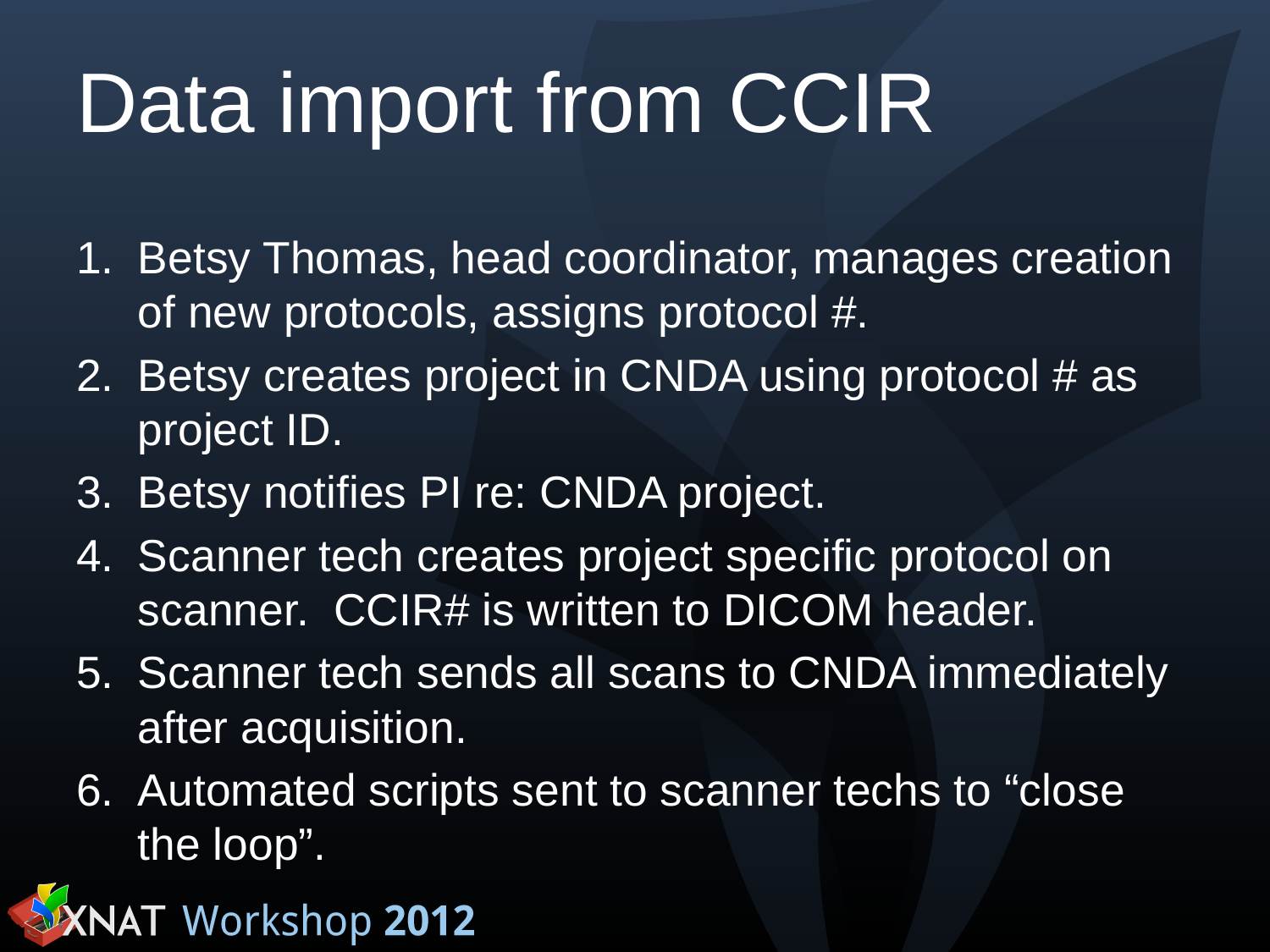

# Data import from CCIR
Betsy Thomas, head coordinator, manages creation of new protocols, assigns protocol #.
Betsy creates project in CNDA using protocol # as project ID.
Betsy notifies PI re: CNDA project.
Scanner tech creates project specific protocol on scanner.  CCIR# is written to DICOM header.
Scanner tech sends all scans to CNDA immediately after acquisition.
Automated scripts sent to scanner techs to “close the loop”.